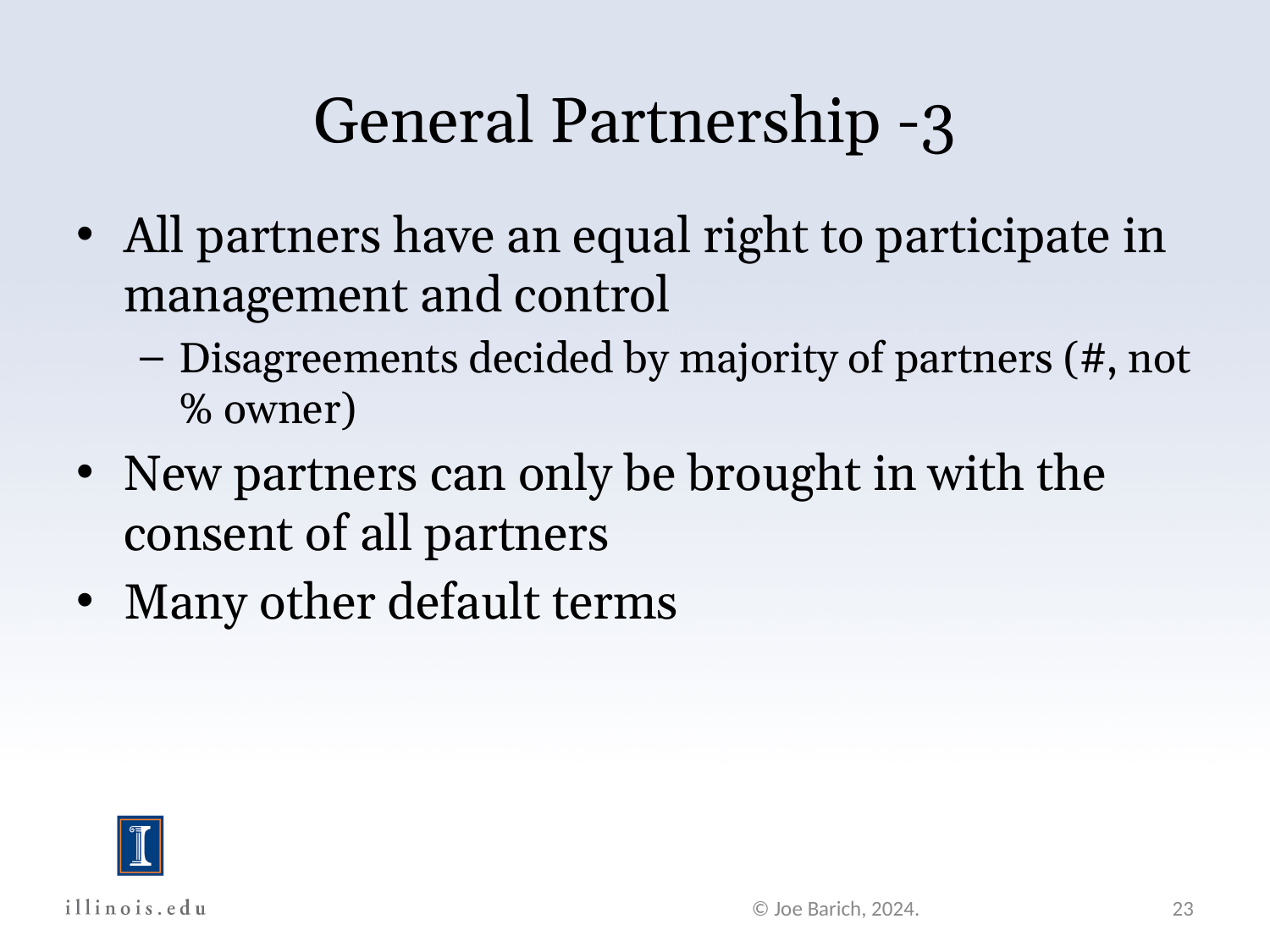

# General Partnership -3
All partners have an equal right to participate in management and control
Disagreements decided by majority of partners (#, not % owner)
New partners can only be brought in with the consent of all partners
Many other default terms

© Joe Barich, 2024.
23